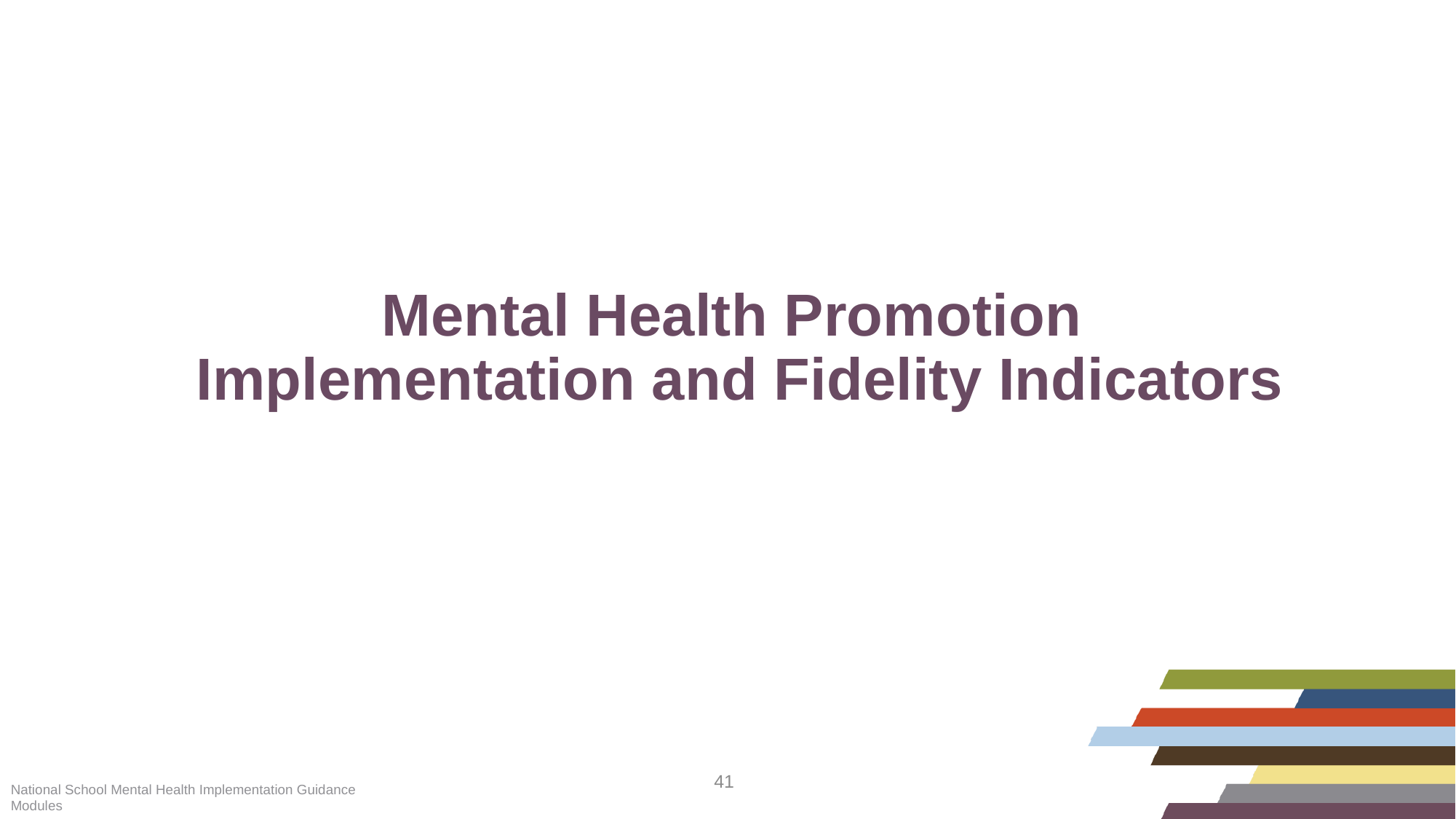

# Mental Health Promotion Implementation and Fidelity Indicators
National School Mental Health Implementation Guidance Modules